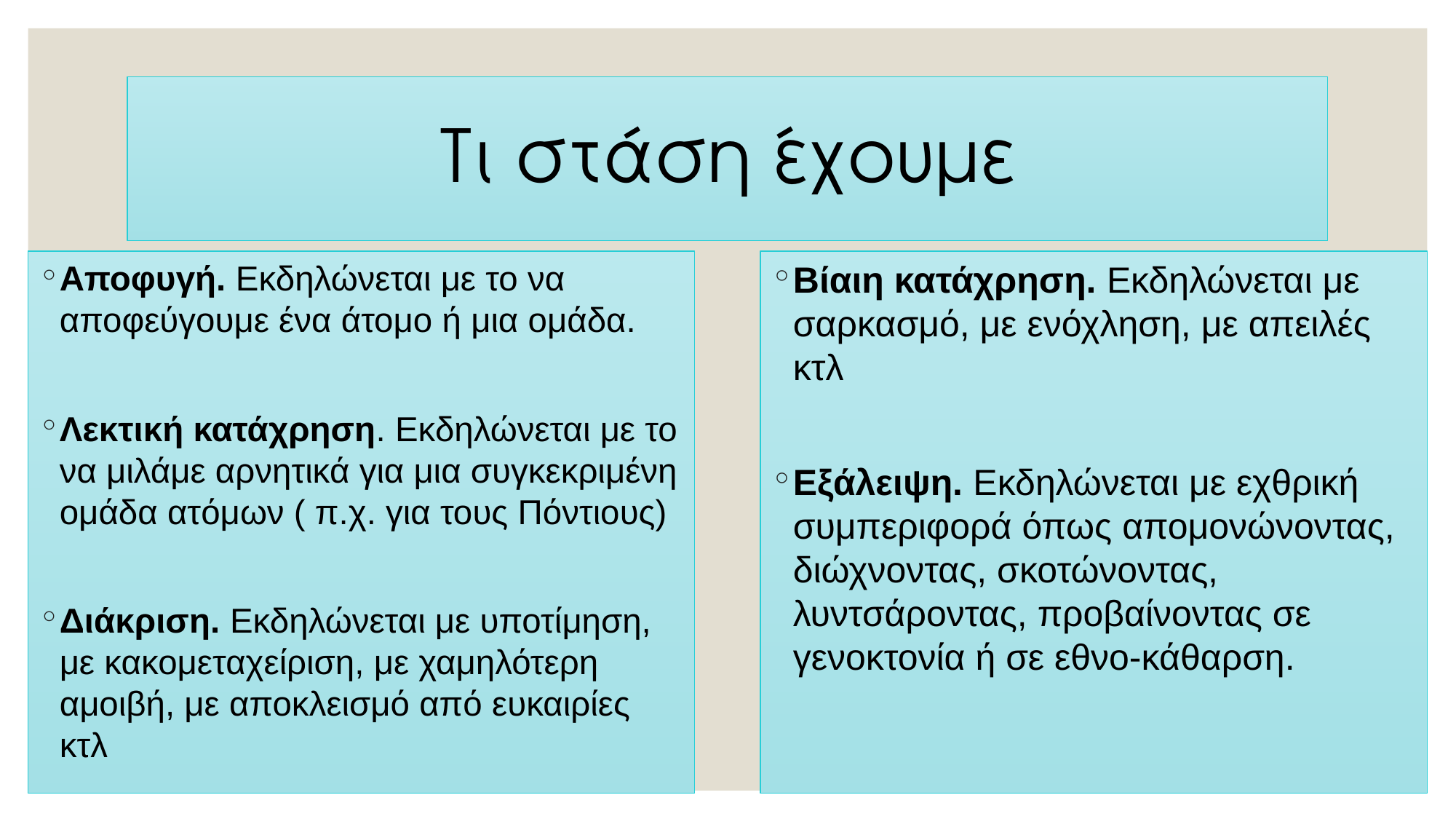

# Τι στάση έχουμε
Αποφυγή. Εκδηλώνεται με το να αποφεύγουμε ένα άτομο ή μια ομάδα.

Λεκτική κατάχρηση. Εκδηλώνεται με το να μιλάμε αρνητικά για μια συγκεκριμένη ομάδα ατόμων ( π.χ. για τους Πόντιους)

Διάκριση. Εκδηλώνεται με υποτίμηση, με κακομεταχείριση, με χαμηλότερη αμοιβή, με αποκλεισμό από ευκαιρίες κτλ
Βίαιη κατάχρηση. Εκδηλώνεται με σαρκασμό, με ενόχληση, με απειλές κτλ

Εξάλειψη. Εκδηλώνεται με εχθρική συμπεριφορά όπως απομονώνοντας, διώχνοντας, σκοτώνοντας, λυντσάροντας, προβαίνοντας σε γενοκτονία ή σε εθνο-κάθαρση.